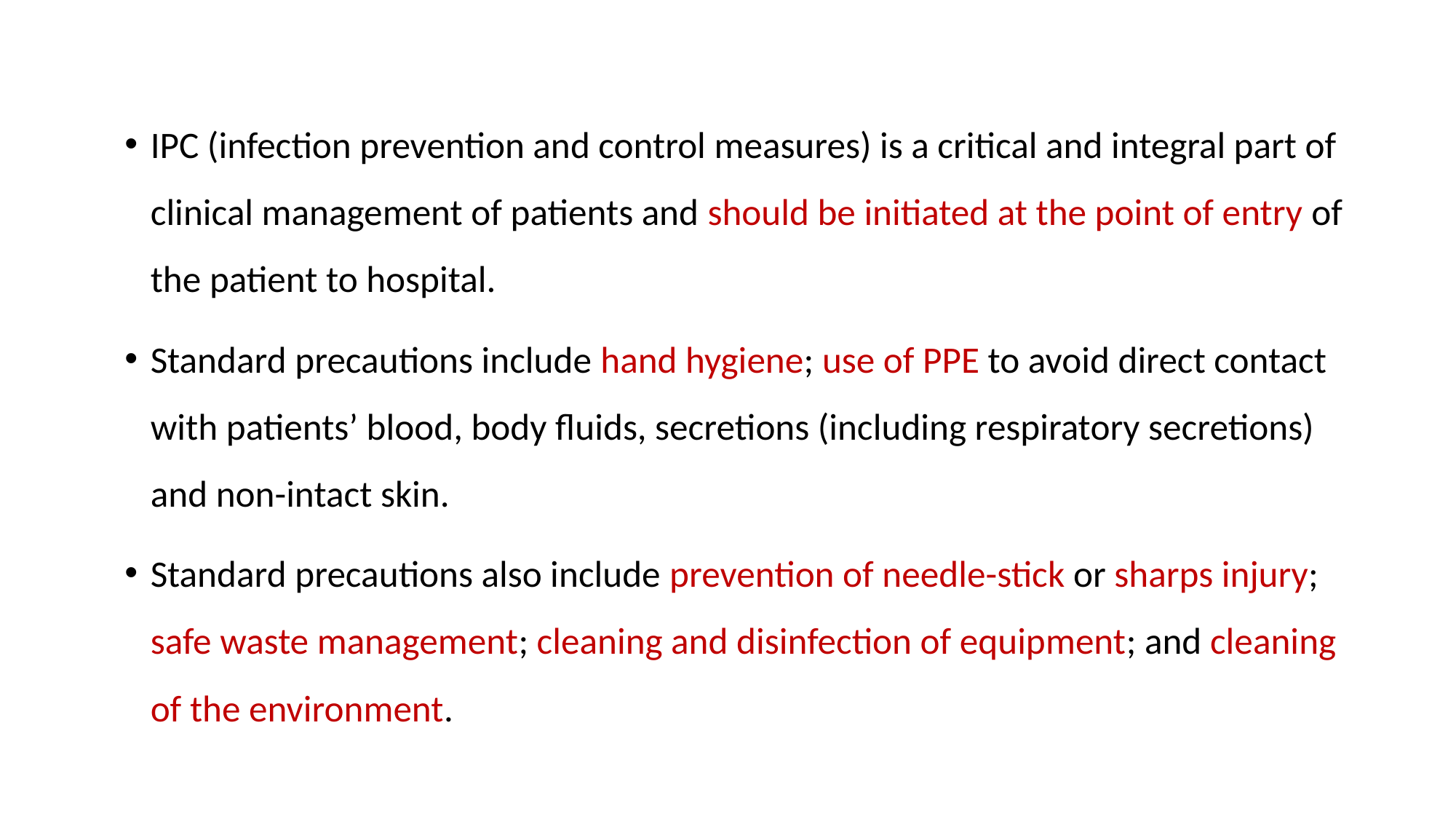

IPC (infection prevention and control measures) is a critical and integral part of clinical management of patients and should be initiated at the point of entry of the patient to hospital.
Standard precautions include hand hygiene; use of PPE to avoid direct contact with patients’ blood, body fluids, secretions (including respiratory secretions) and non-intact skin.
Standard precautions also include prevention of needle-stick or sharps injury; safe waste management; cleaning and disinfection of equipment; and cleaning of the environment.